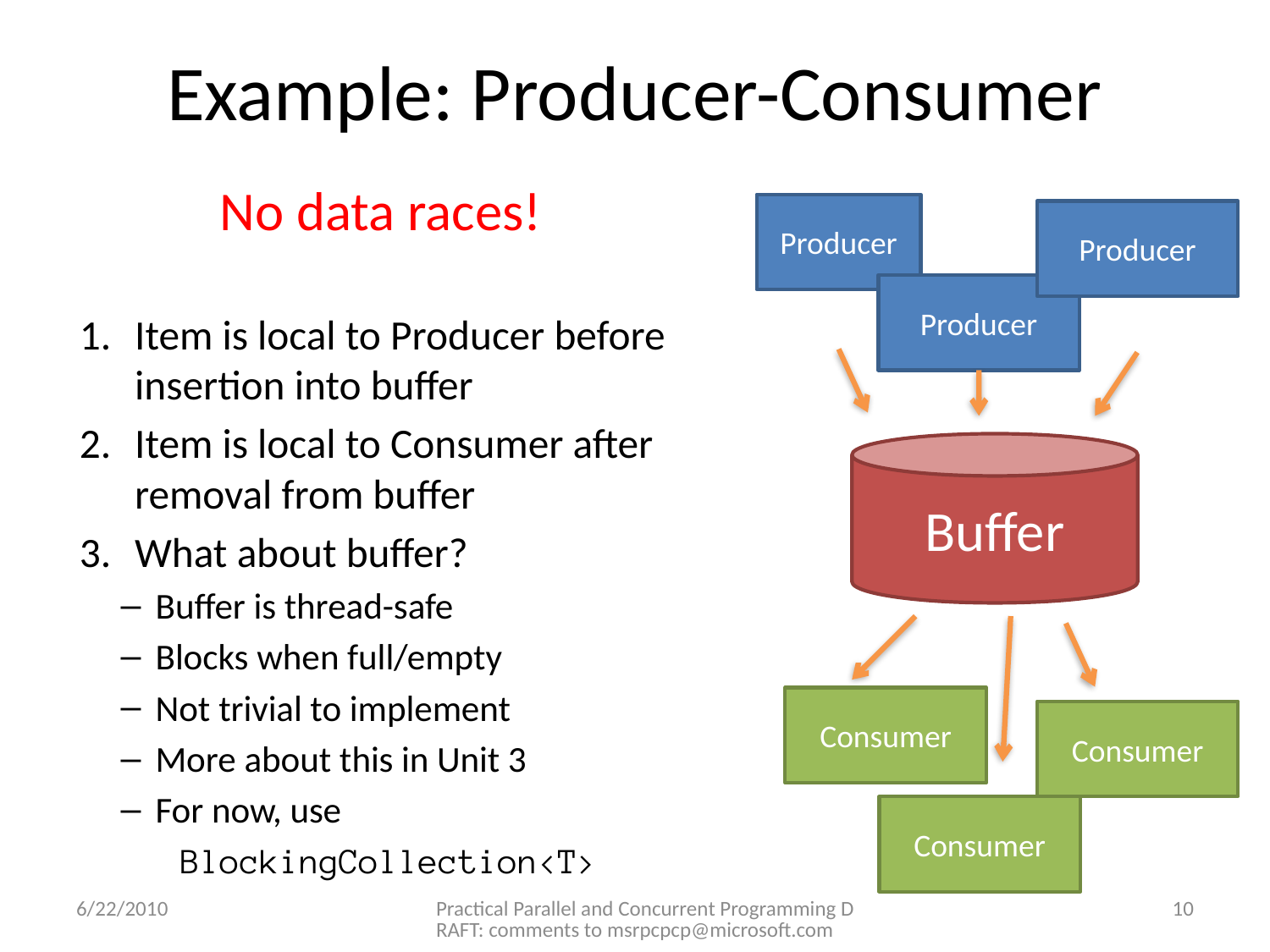

# Example: Producer-Consumer
No data races!

Item is local to Producer before insertion into buffer
Item is local to Consumer after removal from buffer
What about buffer?
Buffer is thread-safe
Blocks when full/empty
Not trivial to implement
More about this in Unit 3
For now, use
   BlockingCollection<T>
Producer
Producer
Producer
Buffer
Consumer
Consumer
Consumer
6/22/2010
Practical Parallel and Concurrent Programming DRAFT: comments to msrpcpcp@microsoft.com
10